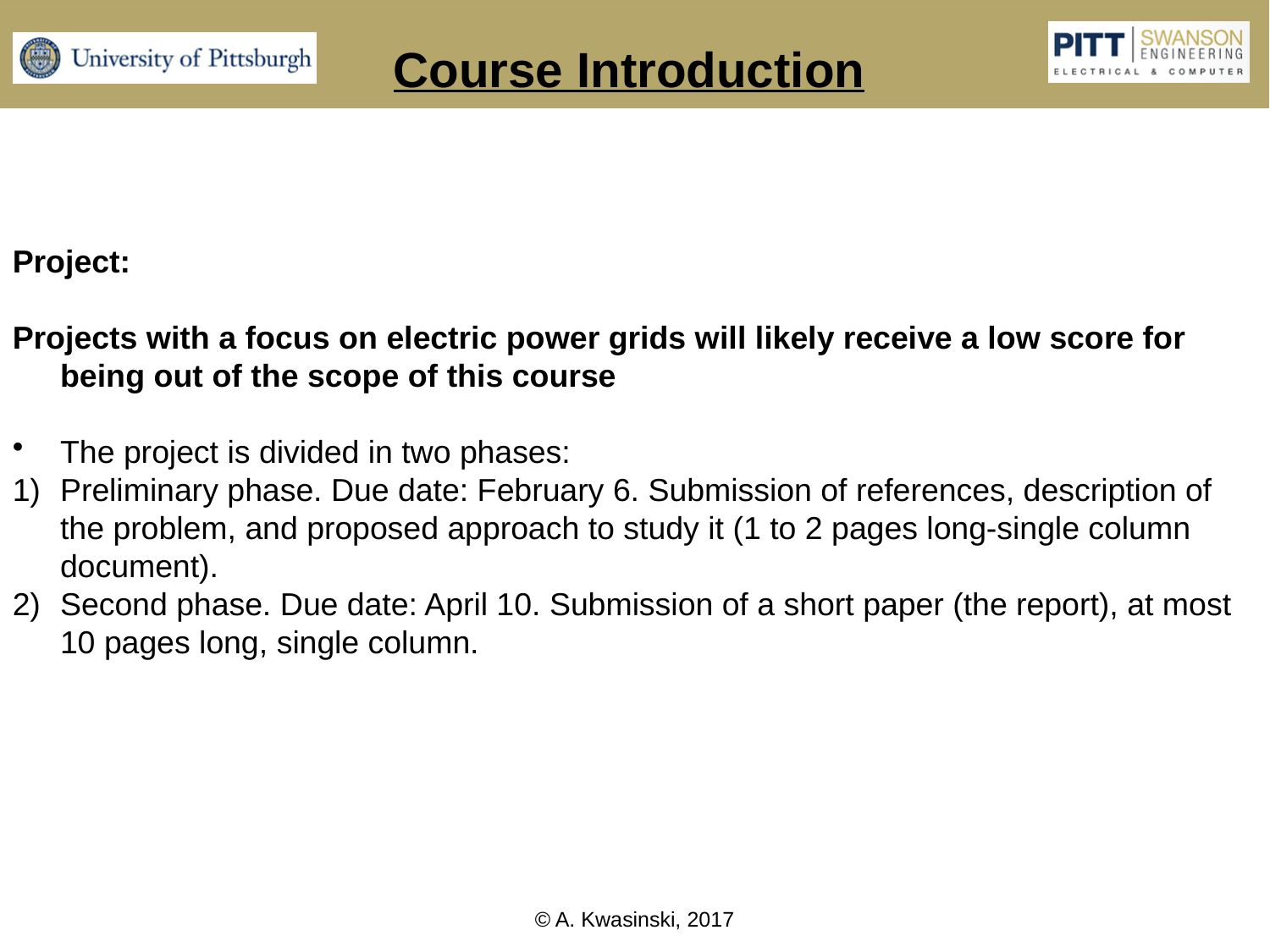

Course Introduction
Project:

Projects with a focus on electric power grids will likely receive a low score for being out of the scope of this course

The project is divided in two phases:
1)	Preliminary phase. Due date: February 6. Submission of references, description of the problem, and proposed approach to study it (1 to 2 pages long-single column document).
2)	Second phase. Due date: April 10. Submission of a short paper (the report), at most 10 pages long, single column.

© A. Kwasinski, 2017